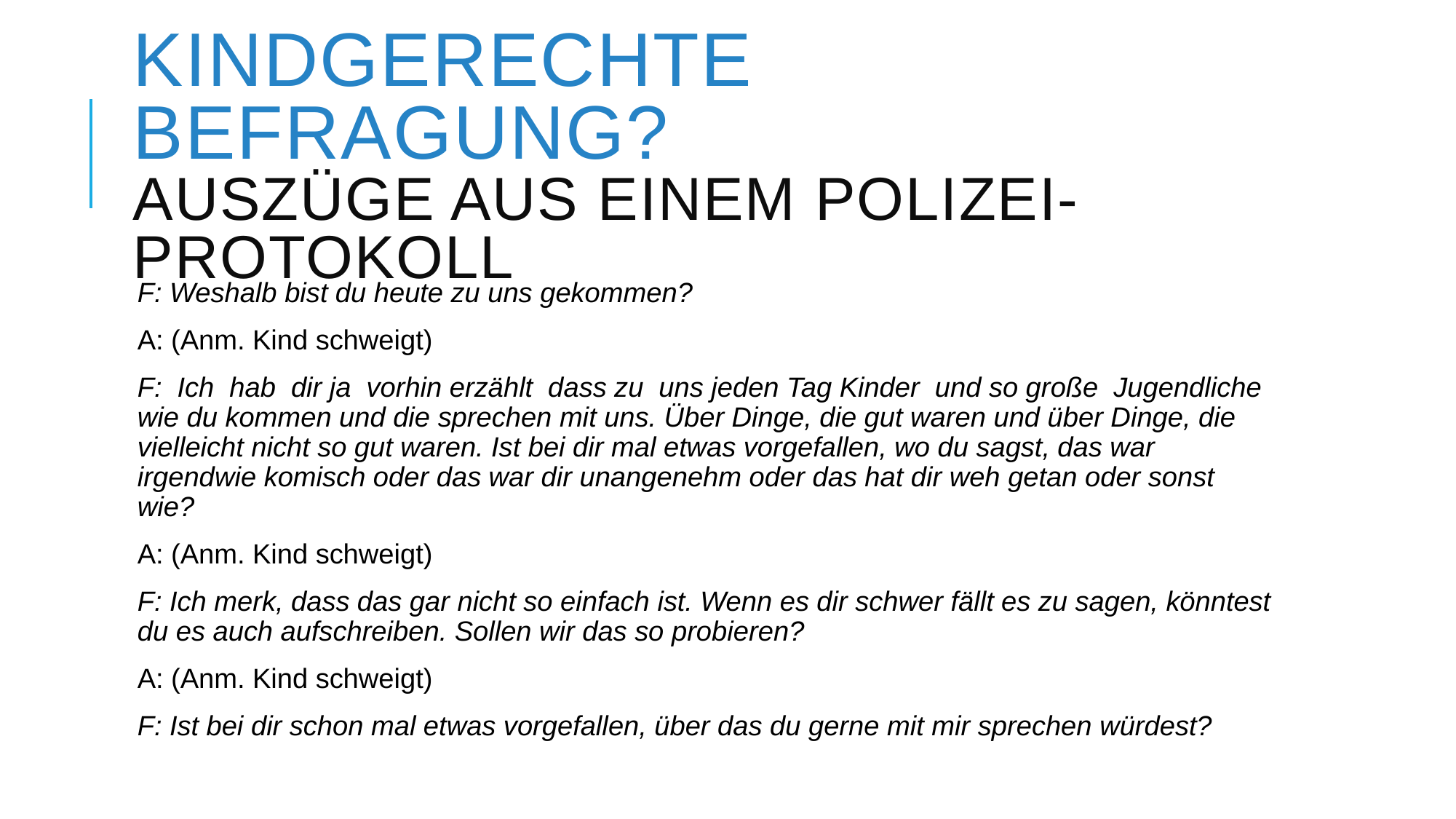

# Kindgerechte Befragung? Auszüge aus einem Polizei-Protokoll
F: Weshalb bist du heute zu uns gekommen?
A: (Anm. Kind schweigt)
F:  Ich  hab  dir ja  vorhin erzählt  dass zu  uns jeden Tag Kinder  und so große  Jugendliche  wie du kommen und die sprechen mit uns. Über Dinge, die gut waren und über Dinge, die vielleicht nicht so gut waren. Ist bei dir mal etwas vorgefallen, wo du sagst, das war irgendwie komisch oder das war dir unangenehm oder das hat dir weh getan oder sonst wie?
A: (Anm. Kind schweigt)
F: Ich merk, dass das gar nicht so einfach ist. Wenn es dir schwer fällt es zu sagen, könntest du es auch aufschreiben. Sollen wir das so probieren?
A: (Anm. Kind schweigt)
F: Ist bei dir schon mal etwas vorgefallen, über das du gerne mit mir sprechen würdest?